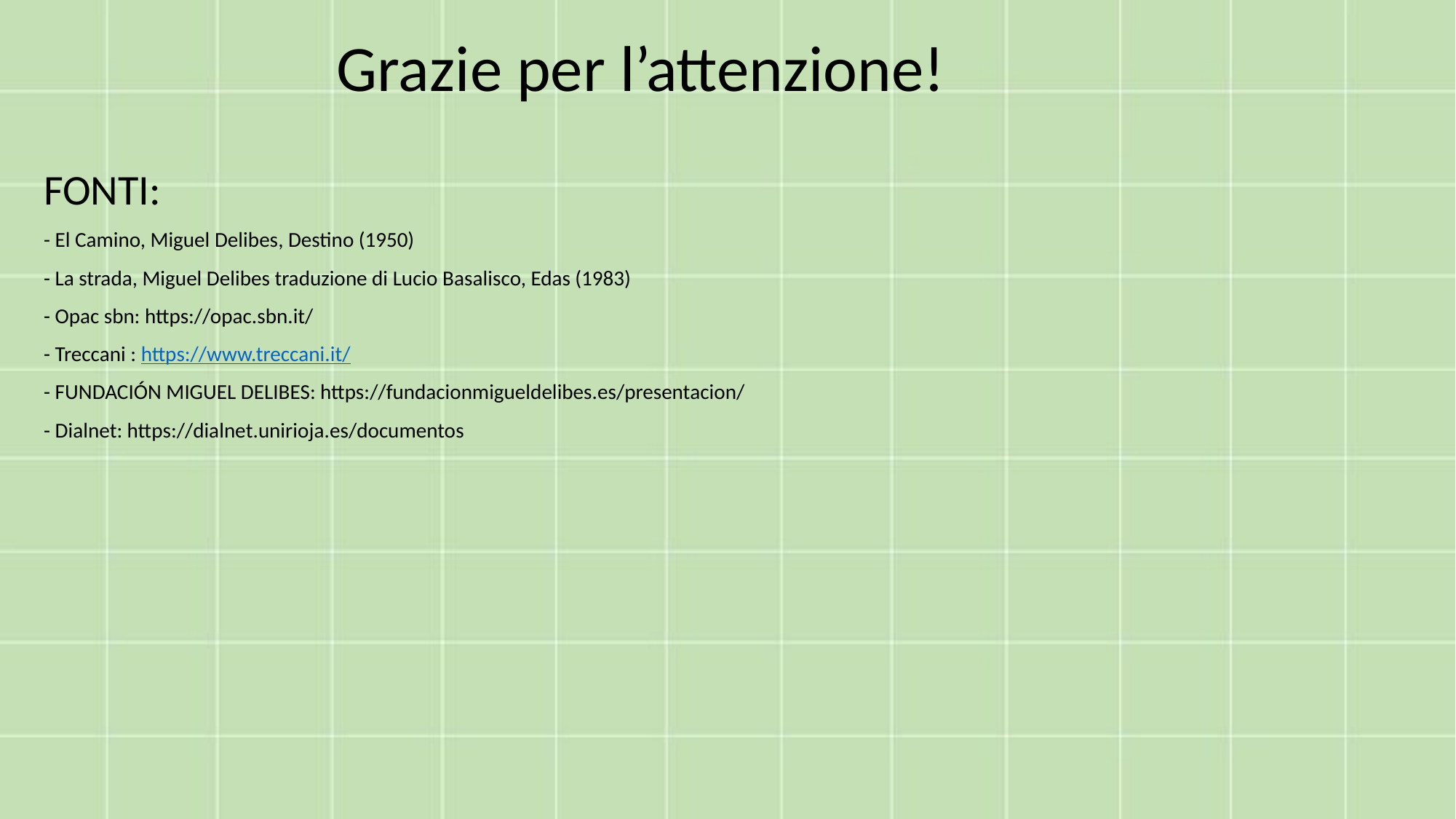

# Grazie per l’attenzione!
FONTI:
- El Camino, Miguel Delibes, Destino (1950)
- La strada, Miguel Delibes traduzione di Lucio Basalisco, Edas (1983)
- Opac sbn: https://opac.sbn.it/
- Treccani : https://www.treccani.it/
- FUNDACIÓN MIGUEL DELIBES: https://fundacionmigueldelibes.es/presentacion/
- Dialnet: https://dialnet.unirioja.es/documentos